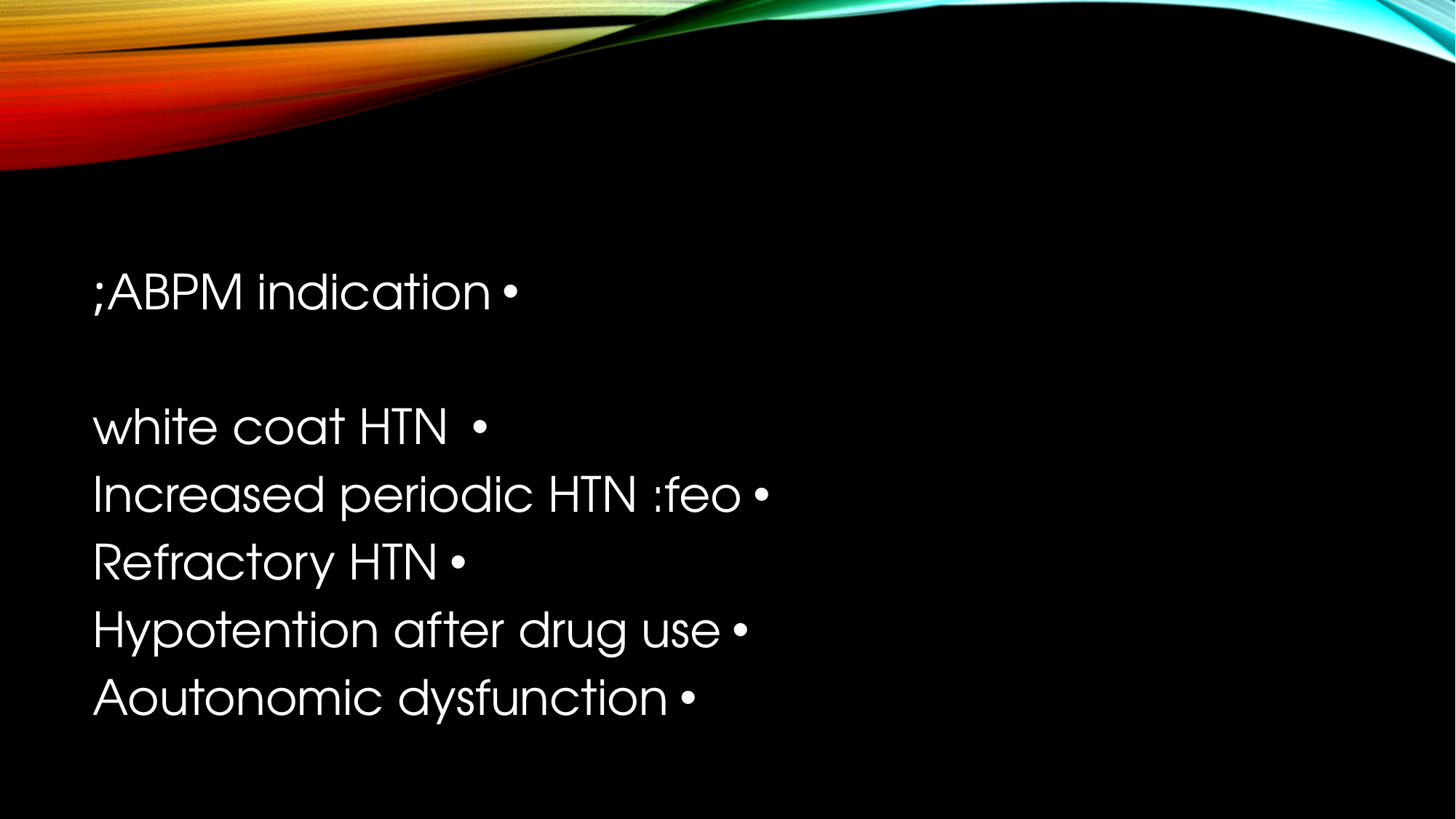

ABPM indication;

 white coat HTN
Increased periodic HTN :feo
Refractory HTN
Hypotention after drug use
Aoutonomic dysfunction